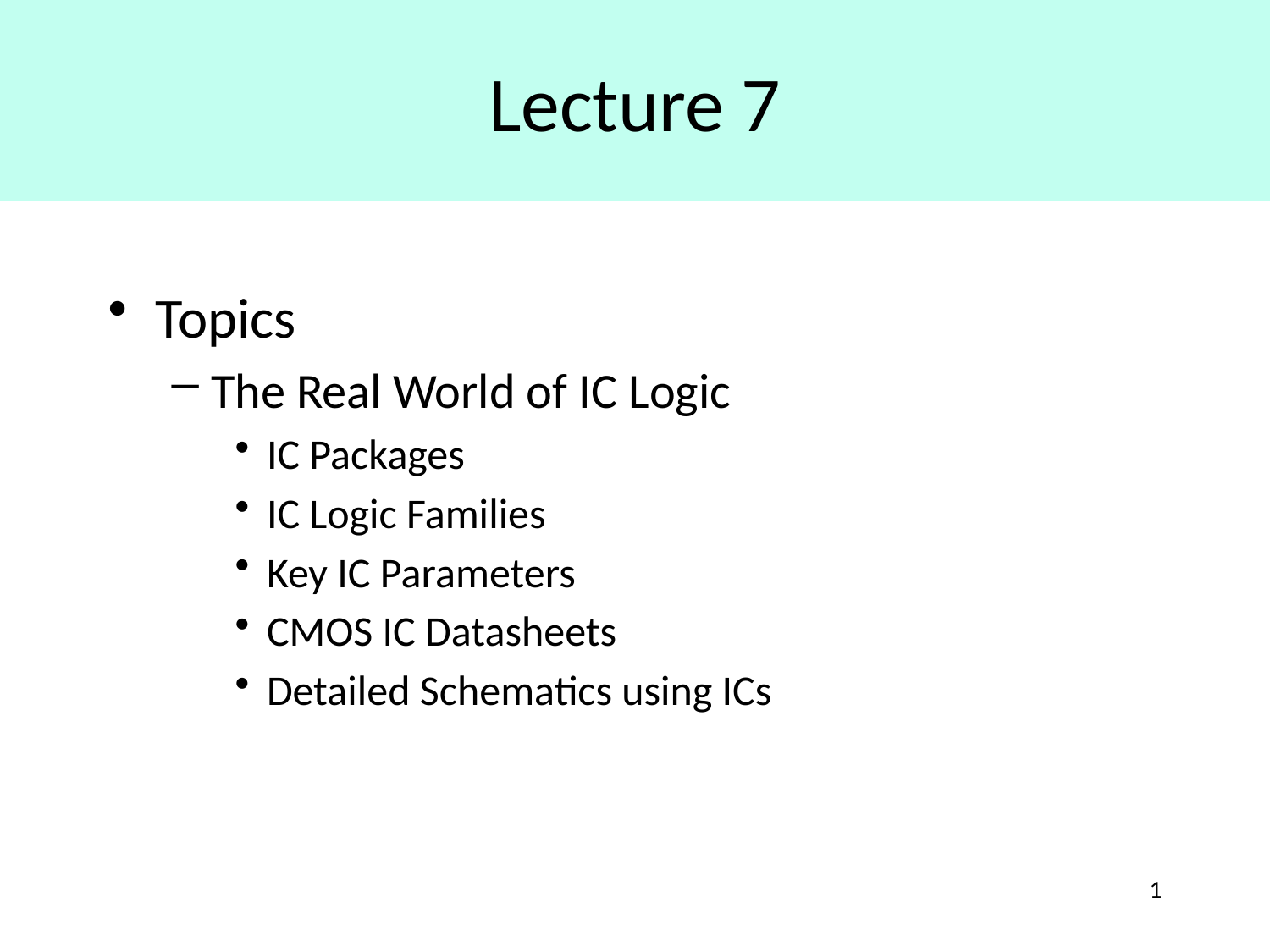

# Lecture 7
Topics
The Real World of IC Logic
IC Packages
IC Logic Families
Key IC Parameters
CMOS IC Datasheets
Detailed Schematics using ICs
1